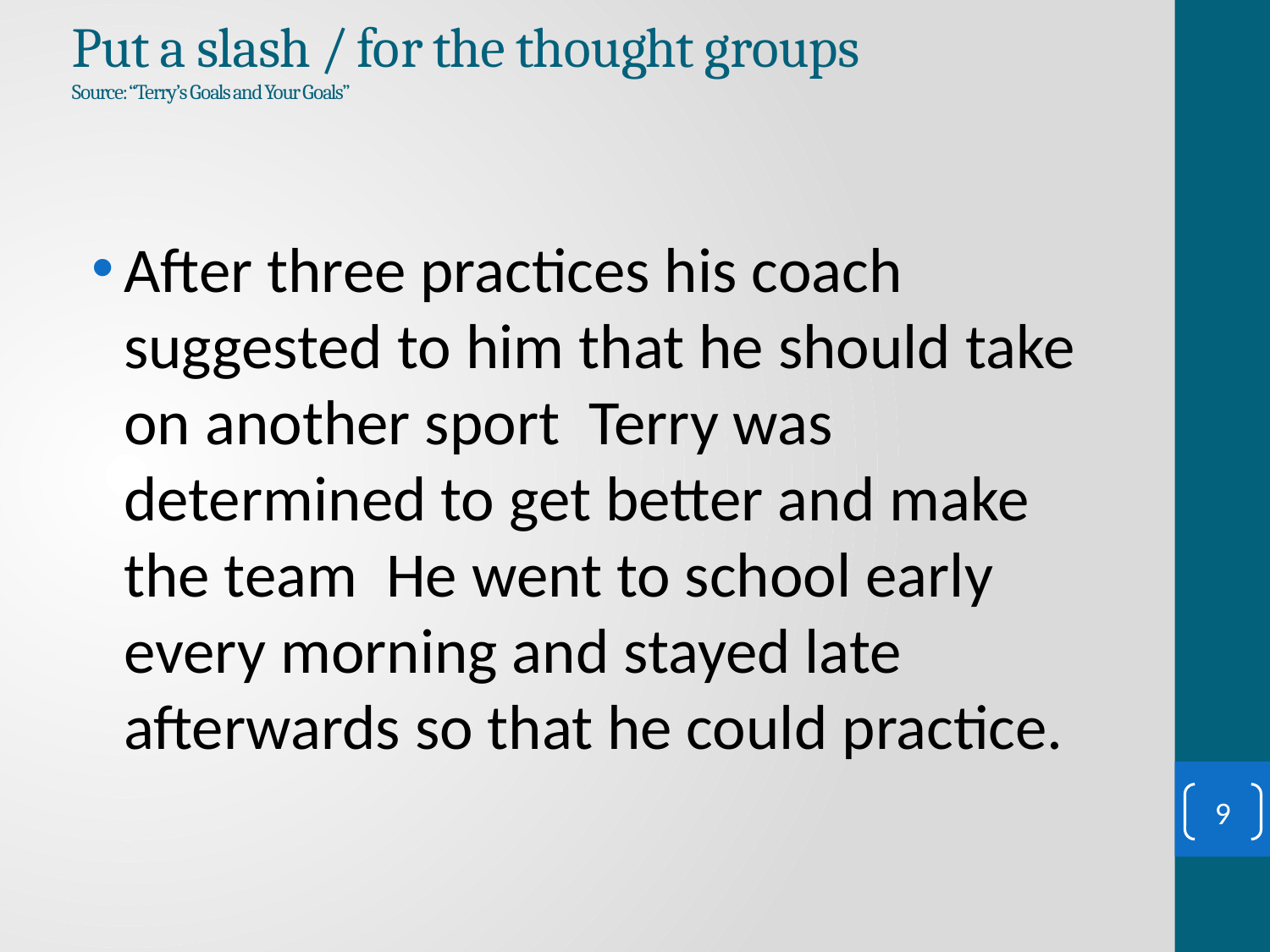

# Put a slash / for the thought groups Source: “Terry’s Goals and Your Goals”
After three practices his coach suggested to him that he should take on another sport  Terry was determined to get better and make the team  He went to school early every morning and stayed late afterwards so that he could practice.
9